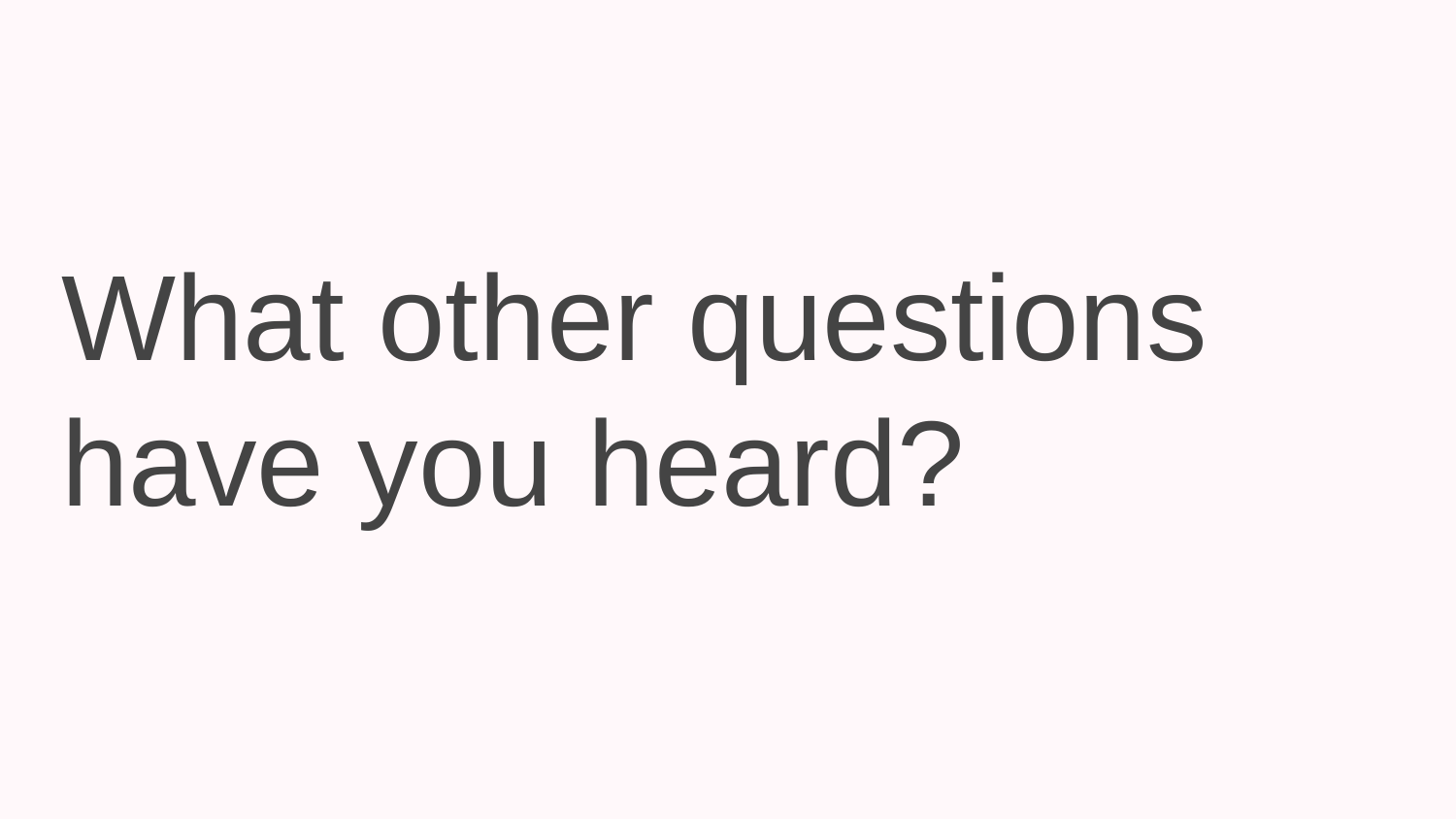

# What other questions have you heard?